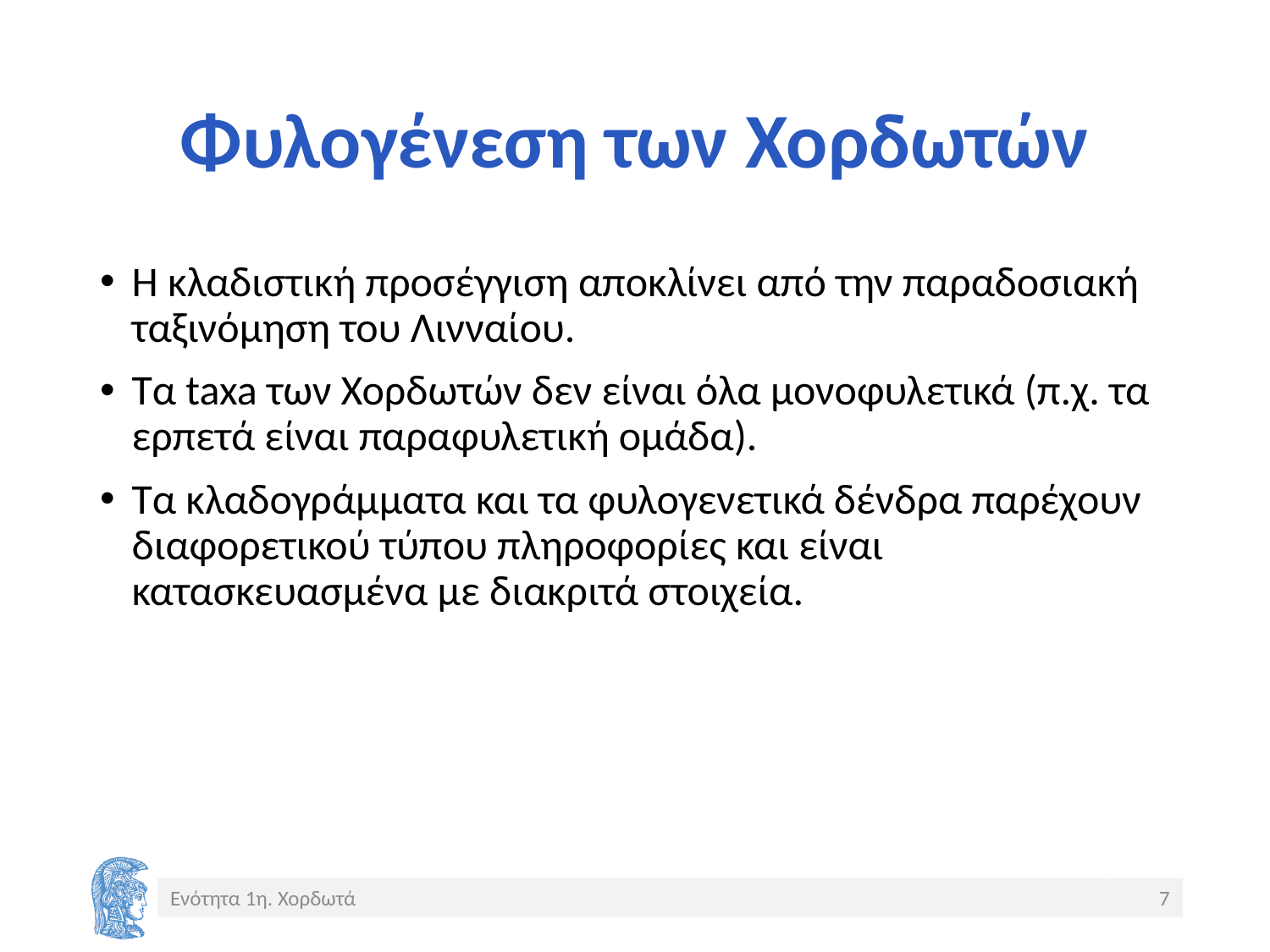

# Φυλογένεση των Χορδωτών
Η κλαδιστική προσέγγιση αποκλίνει από την παραδοσιακή ταξινόμηση του Λινναίου.
Τα taxa των Χορδωτών δεν είναι όλα μονοφυλετικά (π.χ. τα ερπετά είναι παραφυλετική ομάδα).
Τα κλαδογράμματα και τα φυλογενετικά δένδρα παρέχουν διαφορετικού τύπου πληροφορίες και είναι κατασκευασμένα με διακριτά στοιχεία.

Ενότητα 1η. Χορδωτά
7